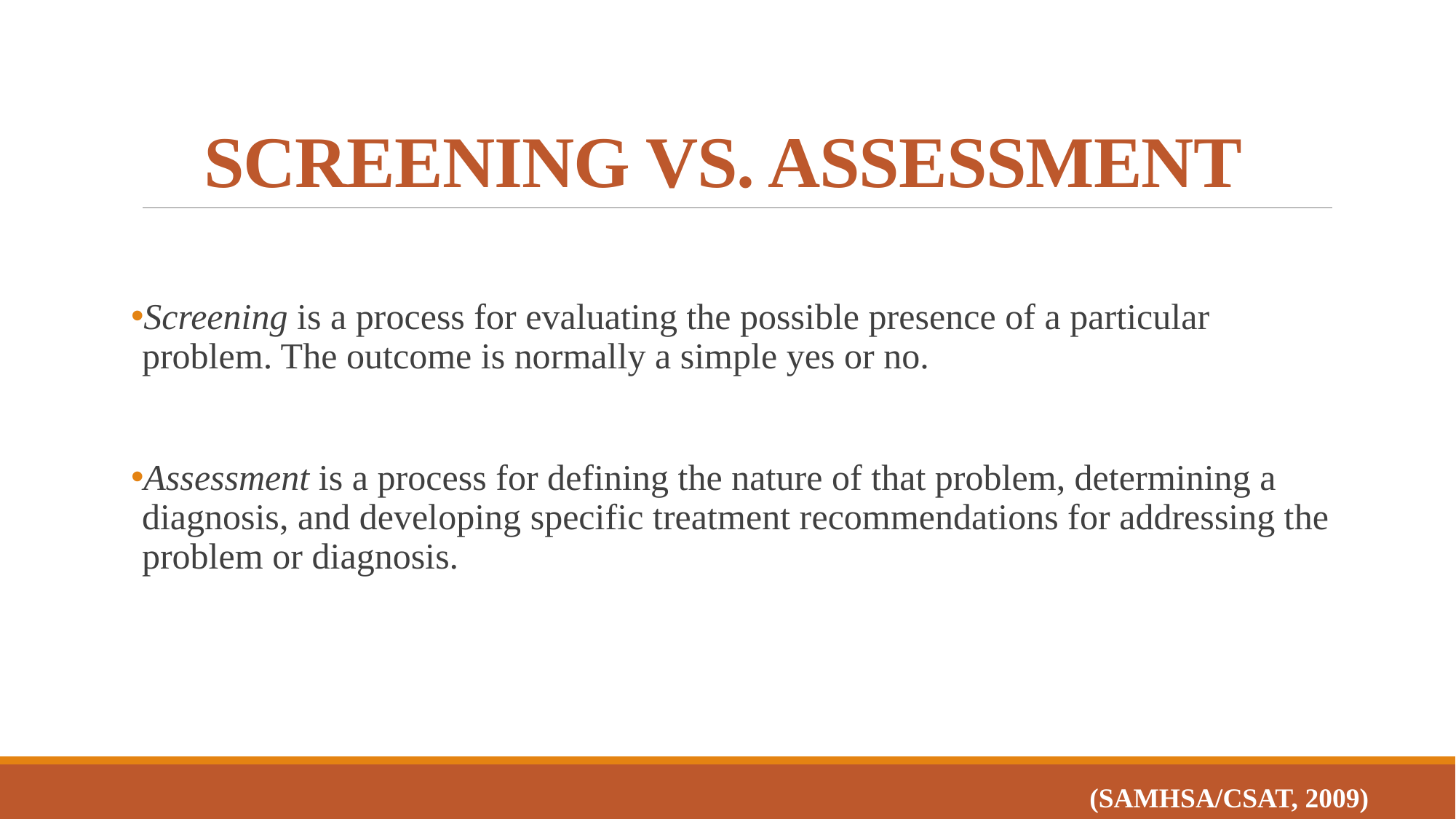

# SCREENING VS. ASSESSMENT
Screening is a process for evaluating the possible presence of a particular problem. The outcome is normally a simple yes or no.

Assessment is a process for defining the nature of that problem, determining a diagnosis, and developing specific treatment recommendations for addressing the problem or diagnosis.

(SAMHSA/CSAT, 2009)